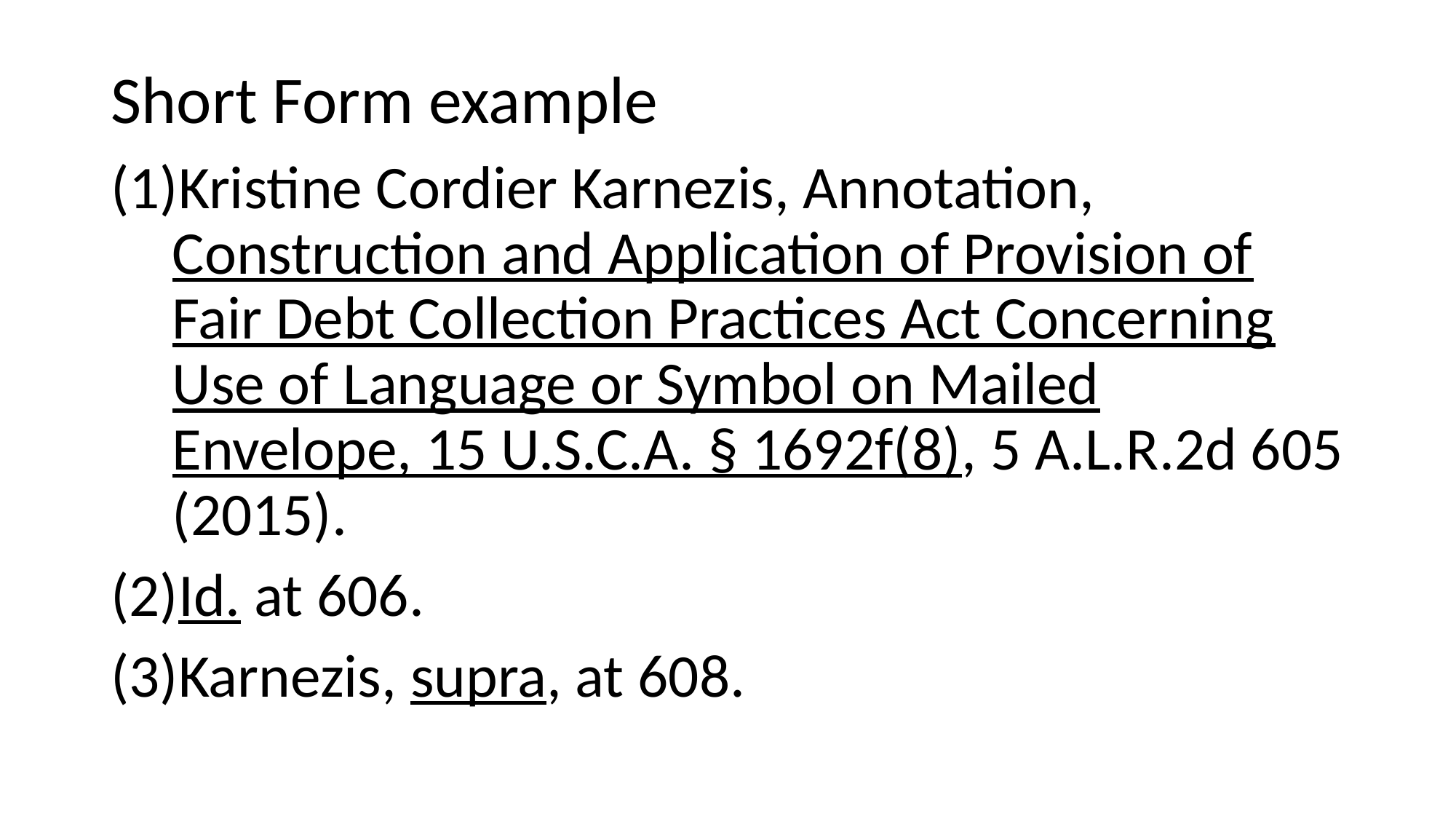

# Short Form example
Kristine Cordier Karnezis, Annotation, Construction and Application of Provision of Fair Debt Collection Practices Act Concerning Use of Language or Symbol on Mailed Envelope, 15 U.S.C.A. § 1692f(8), 5 A.L.R.2d 605 (2015).
Id. at 606.
Karnezis, supra, at 608.